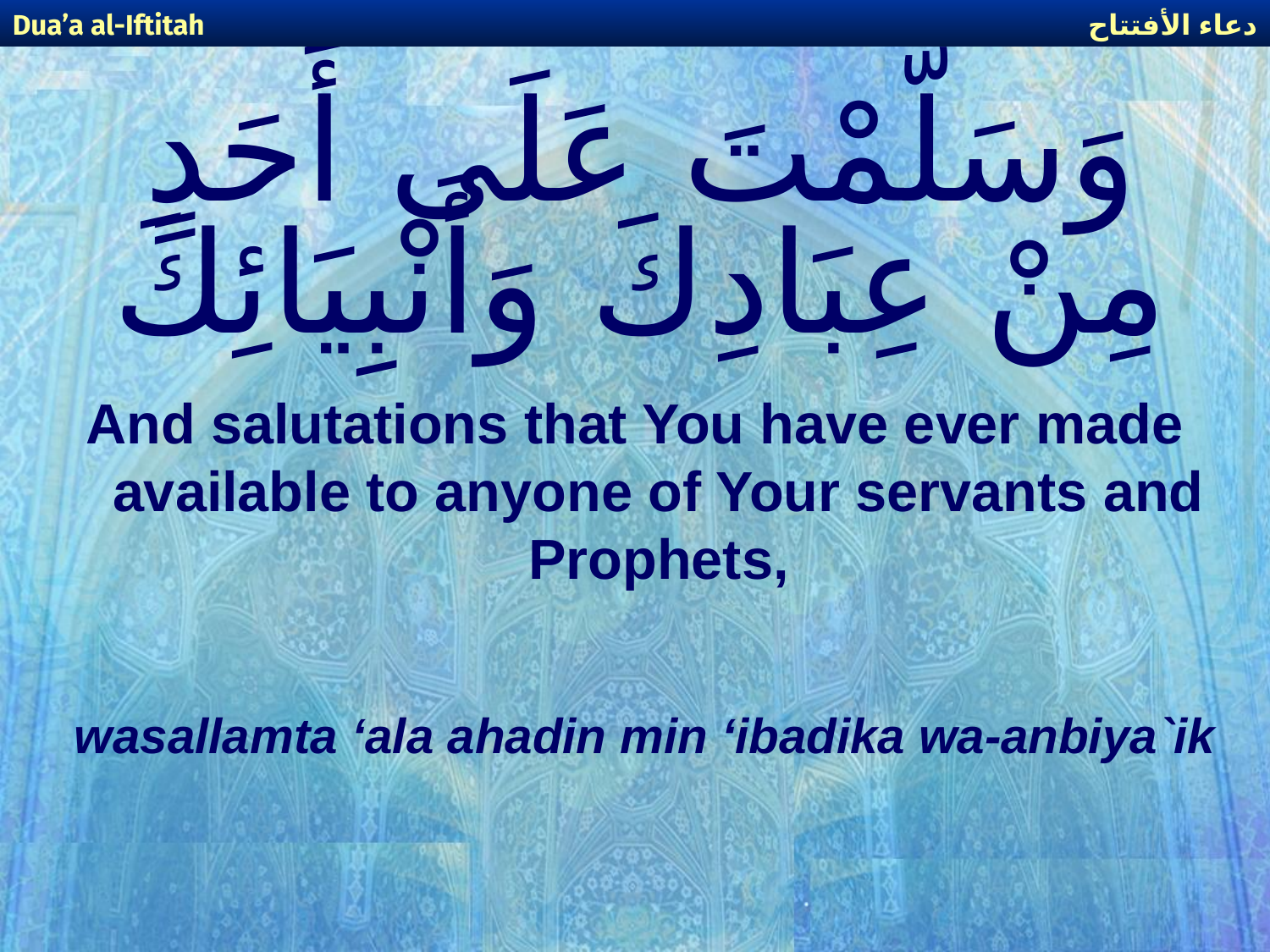

دعاء الأفتتاح
Dua’a al-Iftitah
# وَسَلَّمْتَ عَلَى أَحَدٍ مِنْ عِبَادِكَ وَأَنْبِيَائِكَ
And salutations that You have ever made available to anyone of Your servants and Prophets,
wasallamta ‘ala ahadin min ‘ibadika wa-anbiya`ik